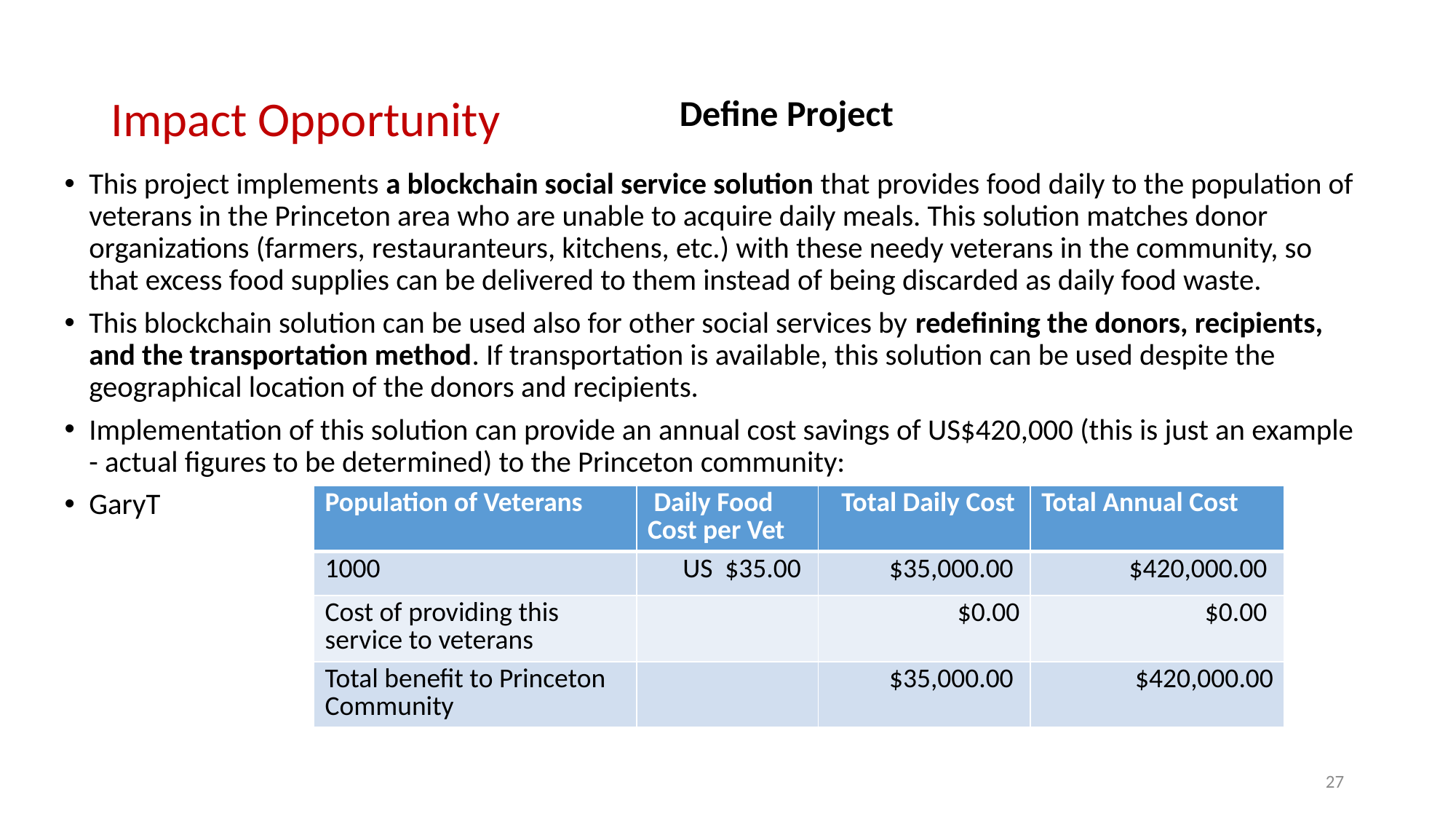

# Impact Opportunity
Define Project
This project implements a blockchain social service solution that provides food daily to the population of veterans in the Princeton area who are unable to acquire daily meals. This solution matches donor organizations (farmers, restauranteurs, kitchens, etc.) with these needy veterans in the community, so that excess food supplies can be delivered to them instead of being discarded as daily food waste.
This blockchain solution can be used also for other social services by redefining the donors, recipients, and the transportation method. If transportation is available, this solution can be used despite the geographical location of the donors and recipients.
Implementation of this solution can provide an annual cost savings of US$420,000 (this is just an example - actual figures to be determined) to the Princeton community:
GaryT

| Population of Veterans | Daily Food Cost per Vet | Total Daily Cost | Total Annual Cost |
| --- | --- | --- | --- |
| 1000 | US $35.00 | $35,000.00 | $420,000.00 |
| Cost of providing this service to veterans |  | $0.00 | $0.00 |
| Total benefit to Princeton Community |  | $35,000.00 | $420,000.00 |
27